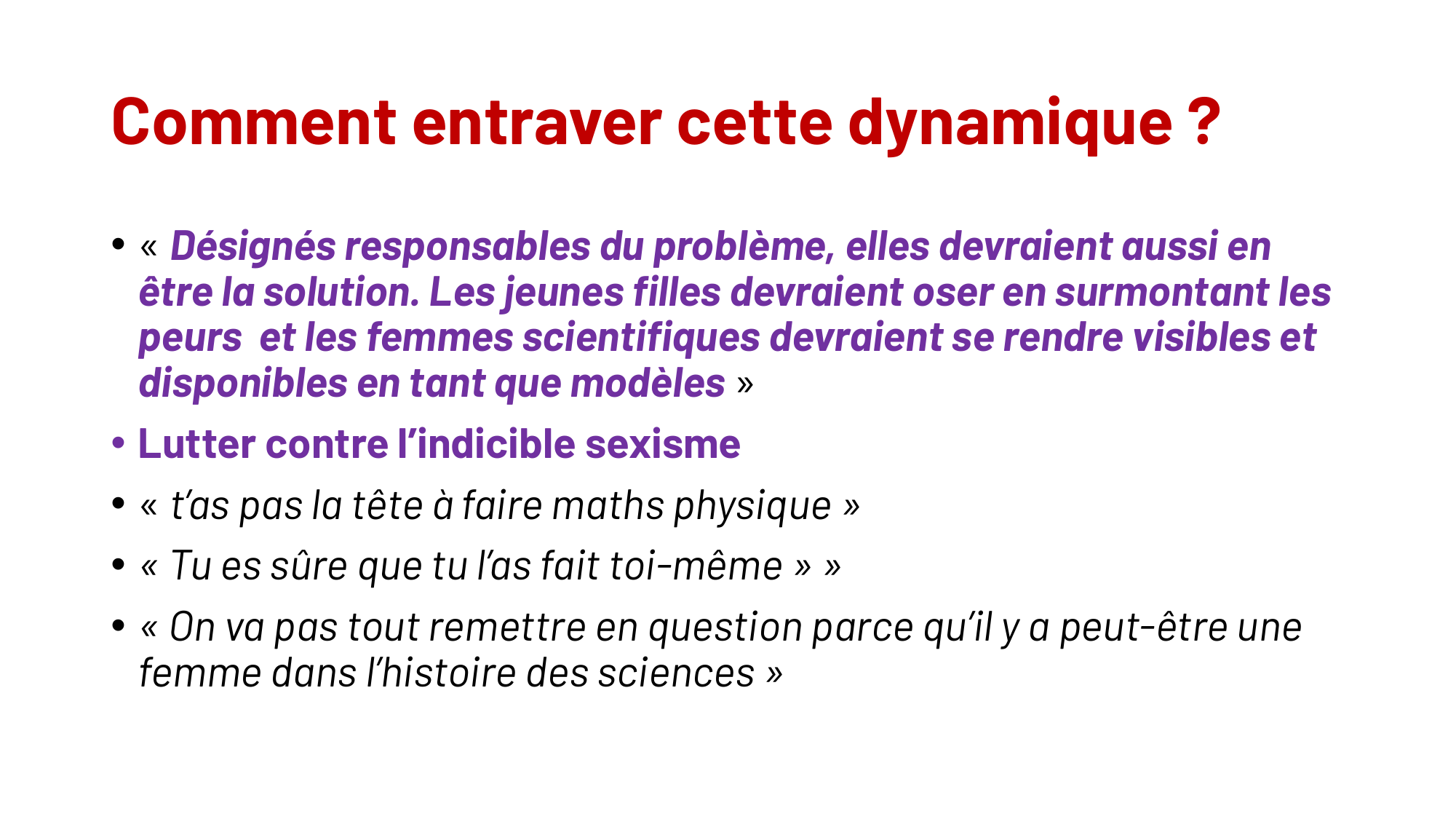

# Comment entraver cette dynamique ?
« Désignés responsables du problème, elles devraient aussi en être la solution. Les jeunes filles devraient oser en surmontant les peurs  et les femmes scientifiques devraient se rendre visibles et disponibles en tant que modèles »
Lutter contre l’indicible sexisme
« t’as pas la tête à faire maths physique »
« Tu es sûre que tu l’as fait toi-même » »
« On va pas tout remettre en question parce qu’il y a peut-être une femme dans l’histoire des sciences »